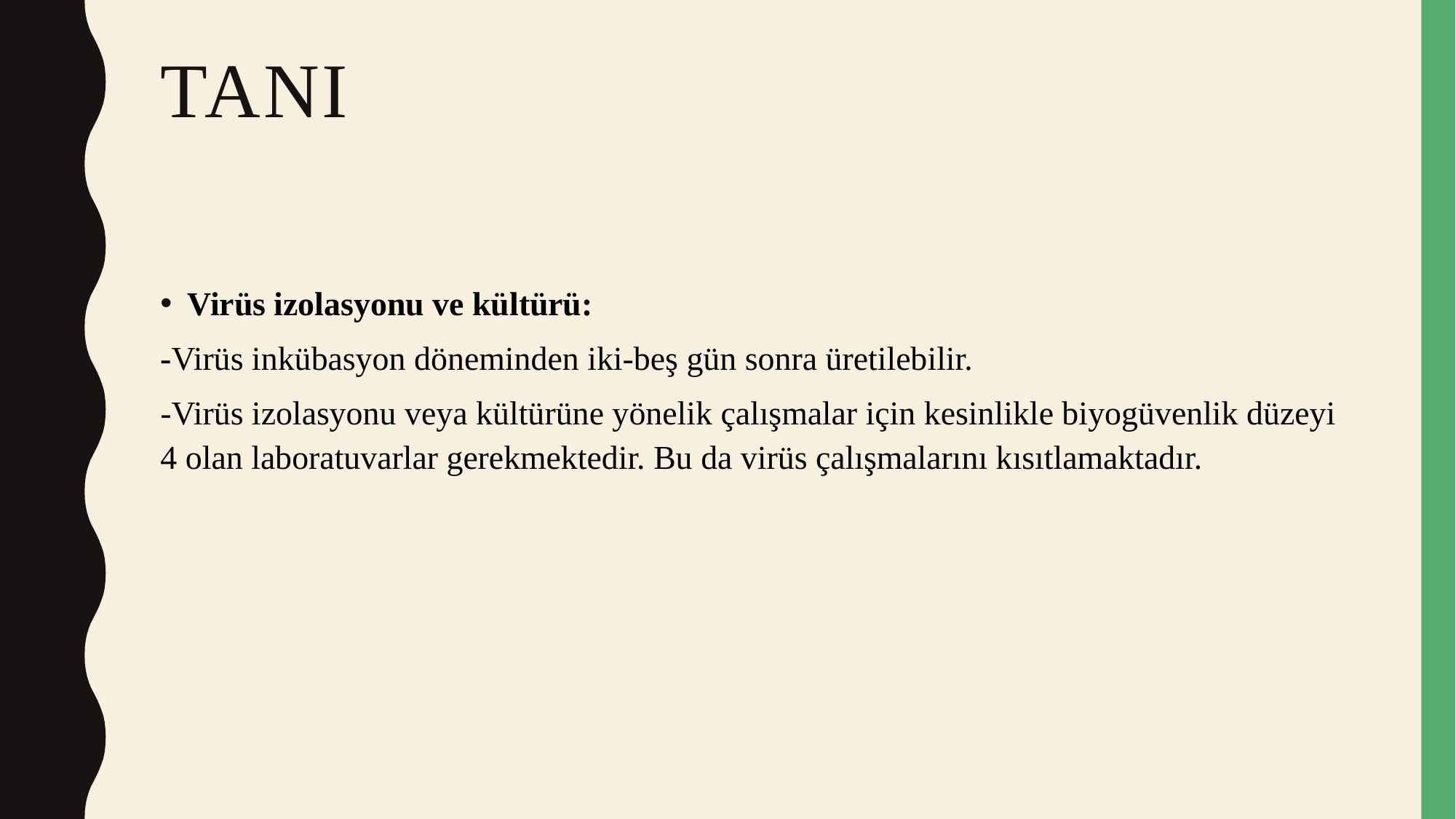

# TANI
Virüs izolasyonu ve kültürü:
-Virüs inkübasyon döneminden iki-beş gün sonra üretilebilir.
-Virüs izolasyonu veya kültürüne yönelik çalışmalar için kesinlikle biyogüvenlik düzeyi 4 olan laboratuvarlar gerekmektedir. Bu da virüs çalışmalarını kısıtlamaktadır.